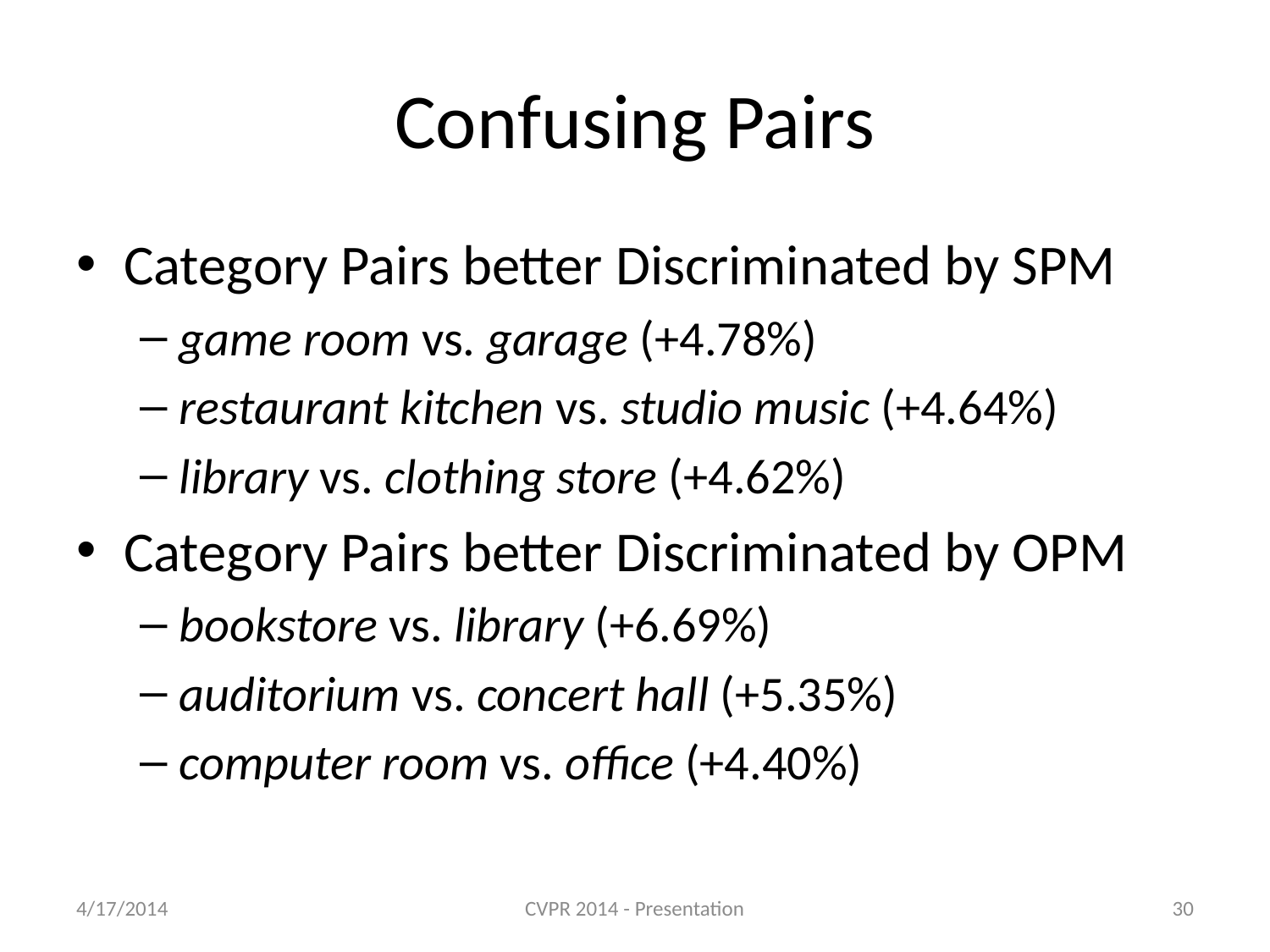

# Confusing Pairs
Category Pairs better Discriminated by SPM
game room vs. garage (+4.78%)
restaurant kitchen vs. studio music (+4.64%)
library vs. clothing store (+4.62%)
Category Pairs better Discriminated by OPM
bookstore vs. library (+6.69%)
auditorium vs. concert hall (+5.35%)
computer room vs. office (+4.40%)
4/17/2014
CVPR 2014 - Presentation
30